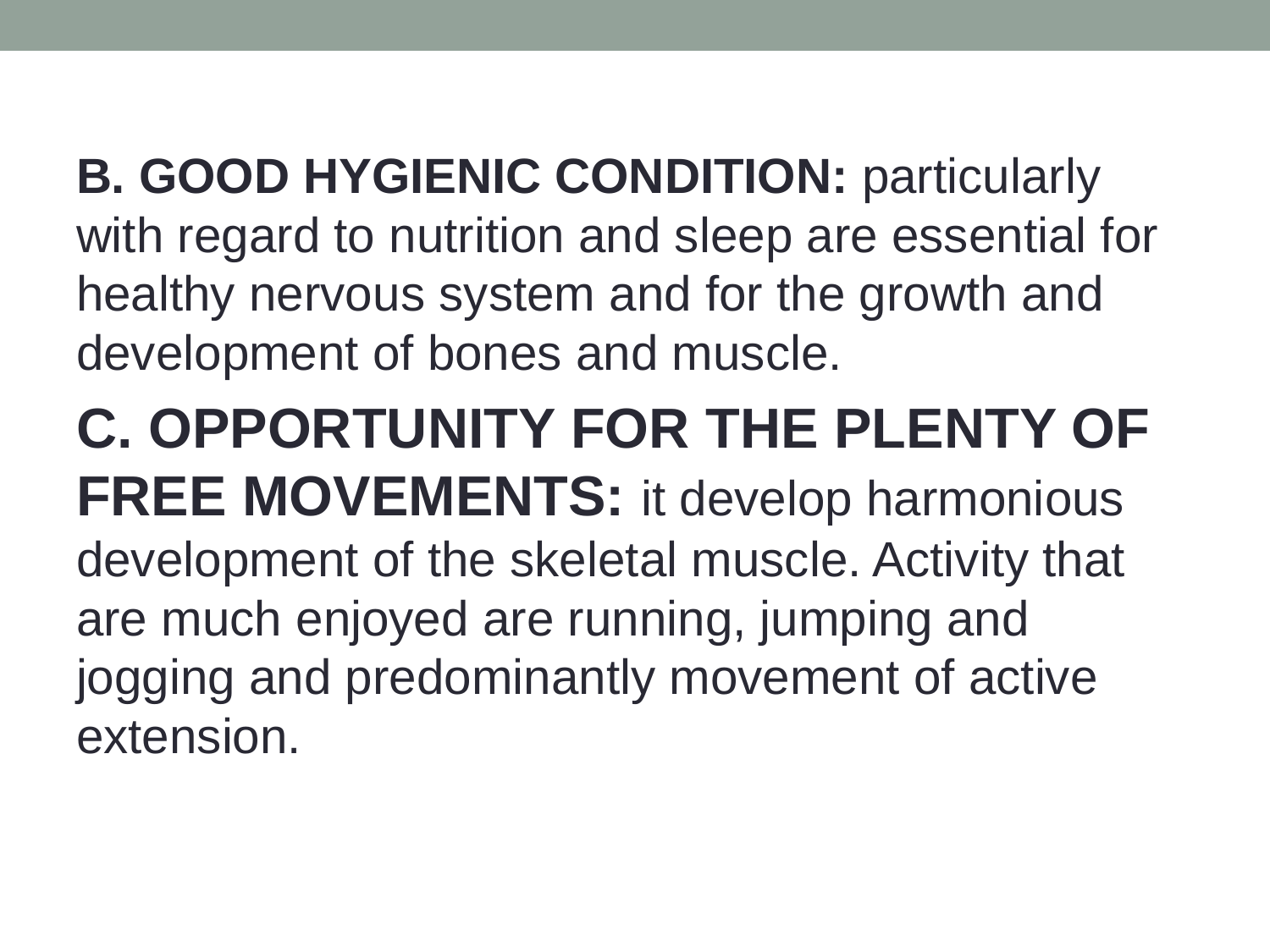

B. GOOD HYGIENIC CONDITION: particularly with regard to nutrition and sleep are essential for healthy nervous system and for the growth and development of bones and muscle.
C. OPPORTUNITY FOR THE PLENTY OF FREE MOVEMENTS: it develop harmonious development of the skeletal muscle. Activity that are much enjoyed are running, jumping and  jogging and predominantly movement of active extension.